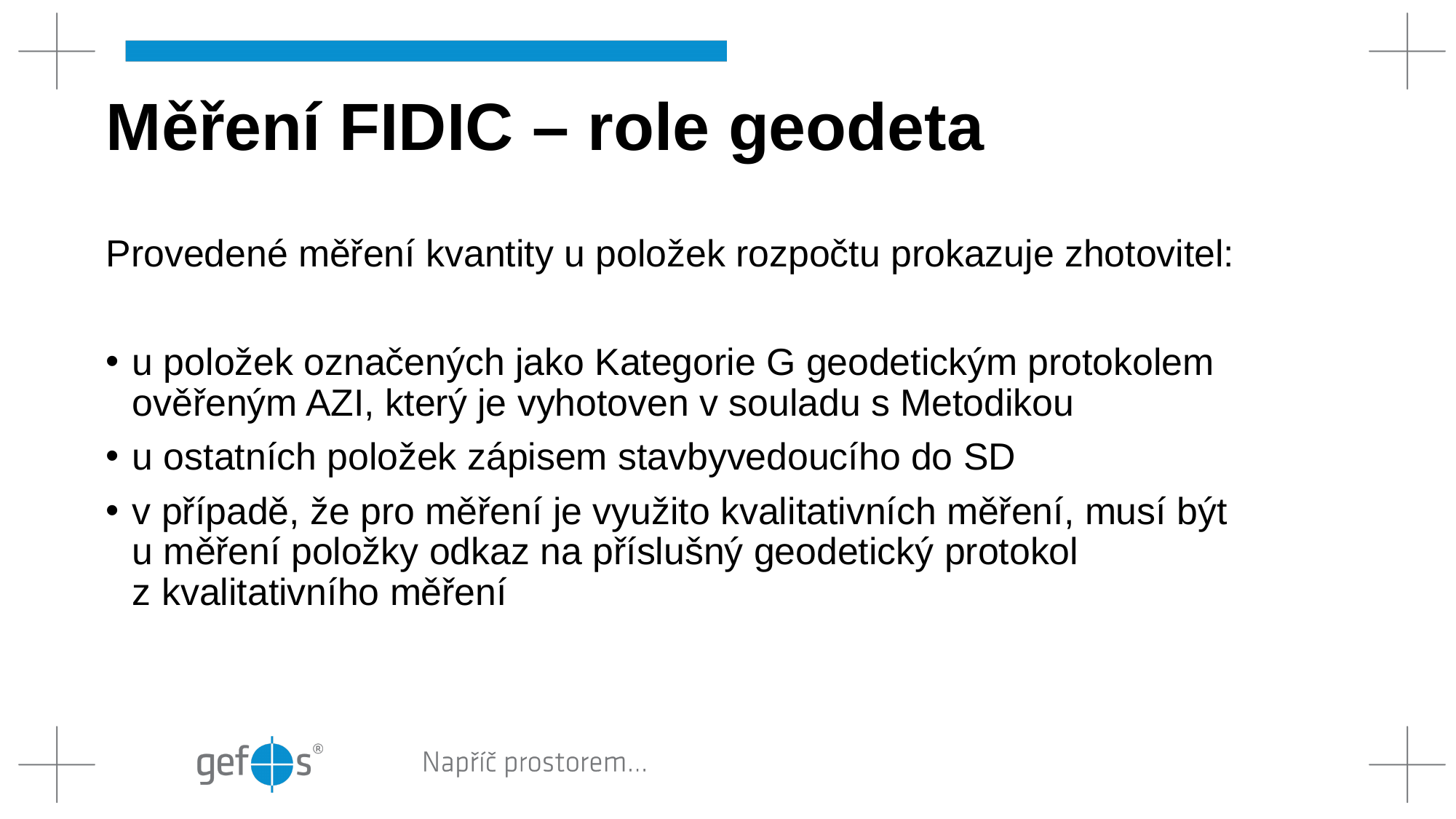

# Měření FIDIC – role geodeta
Provedené měření kvantity u položek rozpočtu prokazuje zhotovitel:

u položek označených jako Kategorie G geodetickým protokolem ověřeným AZI, který je vyhotoven v souladu s Metodikou
u ostatních položek zápisem stavbyvedoucího do SD
v případě, že pro měření je využito kvalitativních měření, musí být u měření položky odkaz na příslušný geodetický protokol z kvalitativního měření